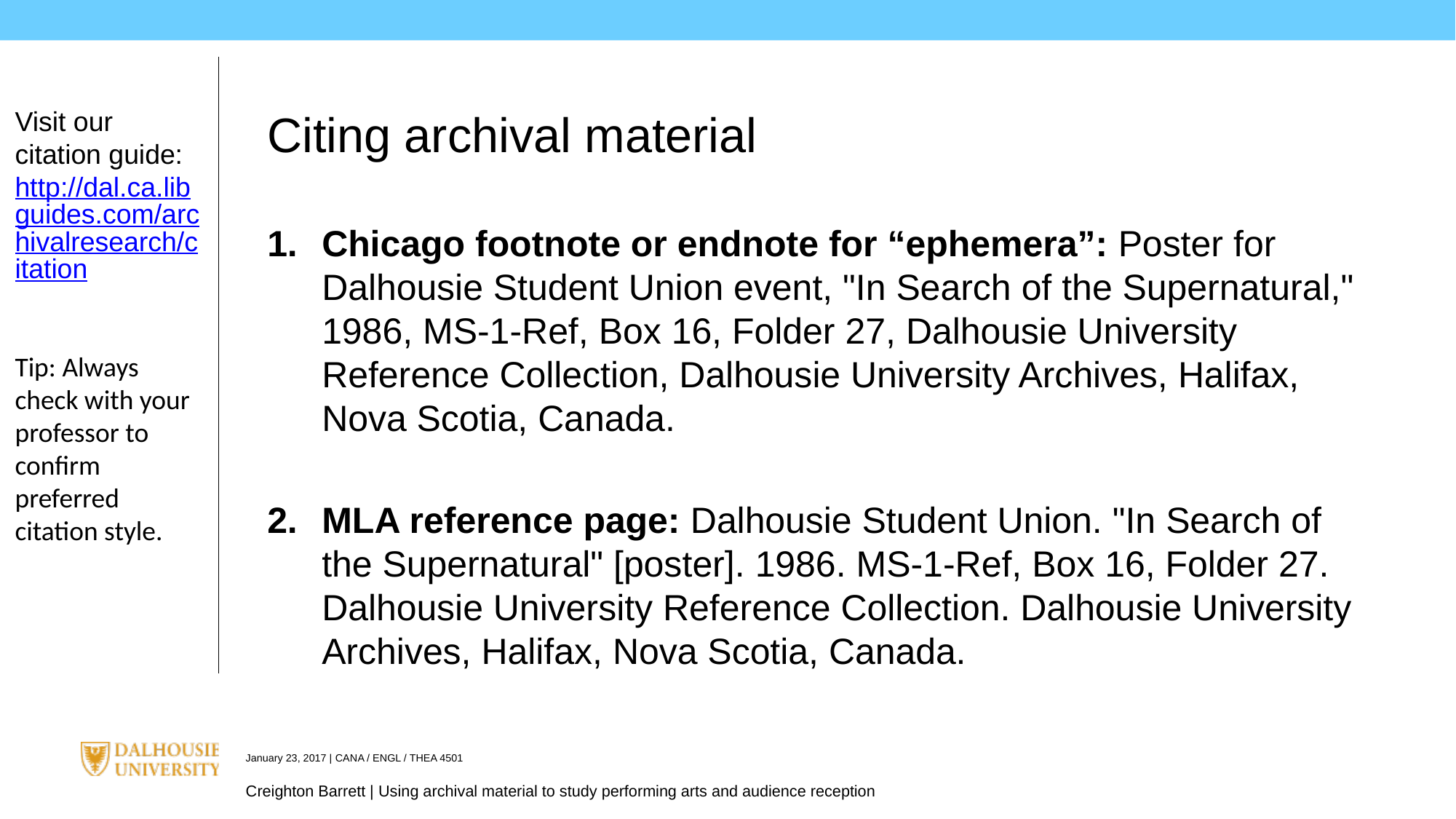

Visit our citation guide: http://dal.ca.libguides.com/archivalresearch/citation

Tip: Always check with your professor to confirm preferred citation style.
Citing archival material

Chicago footnote or endnote for “ephemera”: Poster for Dalhousie Student Union event, "In Search of the Supernatural," 1986, MS-1-Ref, Box 16, Folder 27, Dalhousie University Reference Collection, Dalhousie University Archives, Halifax, Nova Scotia, Canada.

MLA reference page: Dalhousie Student Union. "In Search of the Supernatural" [poster]. 1986. MS-1-Ref, Box 16, Folder 27. Dalhousie University Reference Collection. Dalhousie University Archives, Halifax, Nova Scotia, Canada.